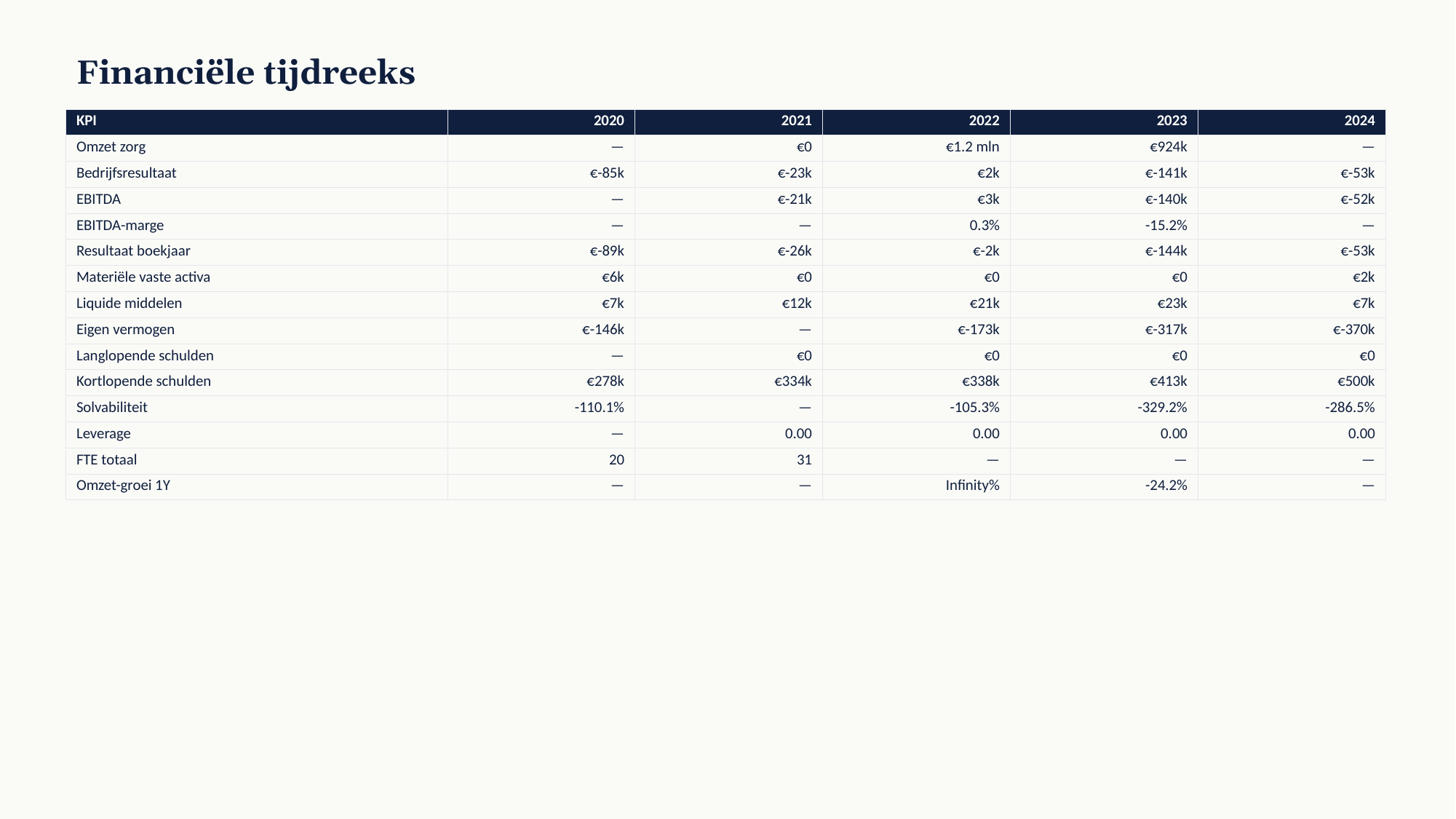

Financiële tijdreeks
| KPI | 2020 | 2021 | 2022 | 2023 | 2024 |
| --- | --- | --- | --- | --- | --- |
| Omzet zorg | — | €0 | €1.2 mln | €924k | — |
| Bedrijfsresultaat | €-85k | €-23k | €2k | €-141k | €-53k |
| EBITDA | — | €-21k | €3k | €-140k | €-52k |
| EBITDA-marge | — | — | 0.3% | -15.2% | — |
| Resultaat boekjaar | €-89k | €-26k | €-2k | €-144k | €-53k |
| Materiële vaste activa | €6k | €0 | €0 | €0 | €2k |
| Liquide middelen | €7k | €12k | €21k | €23k | €7k |
| Eigen vermogen | €-146k | — | €-173k | €-317k | €-370k |
| Langlopende schulden | — | €0 | €0 | €0 | €0 |
| Kortlopende schulden | €278k | €334k | €338k | €413k | €500k |
| Solvabiliteit | -110.1% | — | -105.3% | -329.2% | -286.5% |
| Leverage | — | 0.00 | 0.00 | 0.00 | 0.00 |
| FTE totaal | 20 | 31 | — | — | — |
| Omzet-groei 1Y | — | — | Infinity% | -24.2% | — |